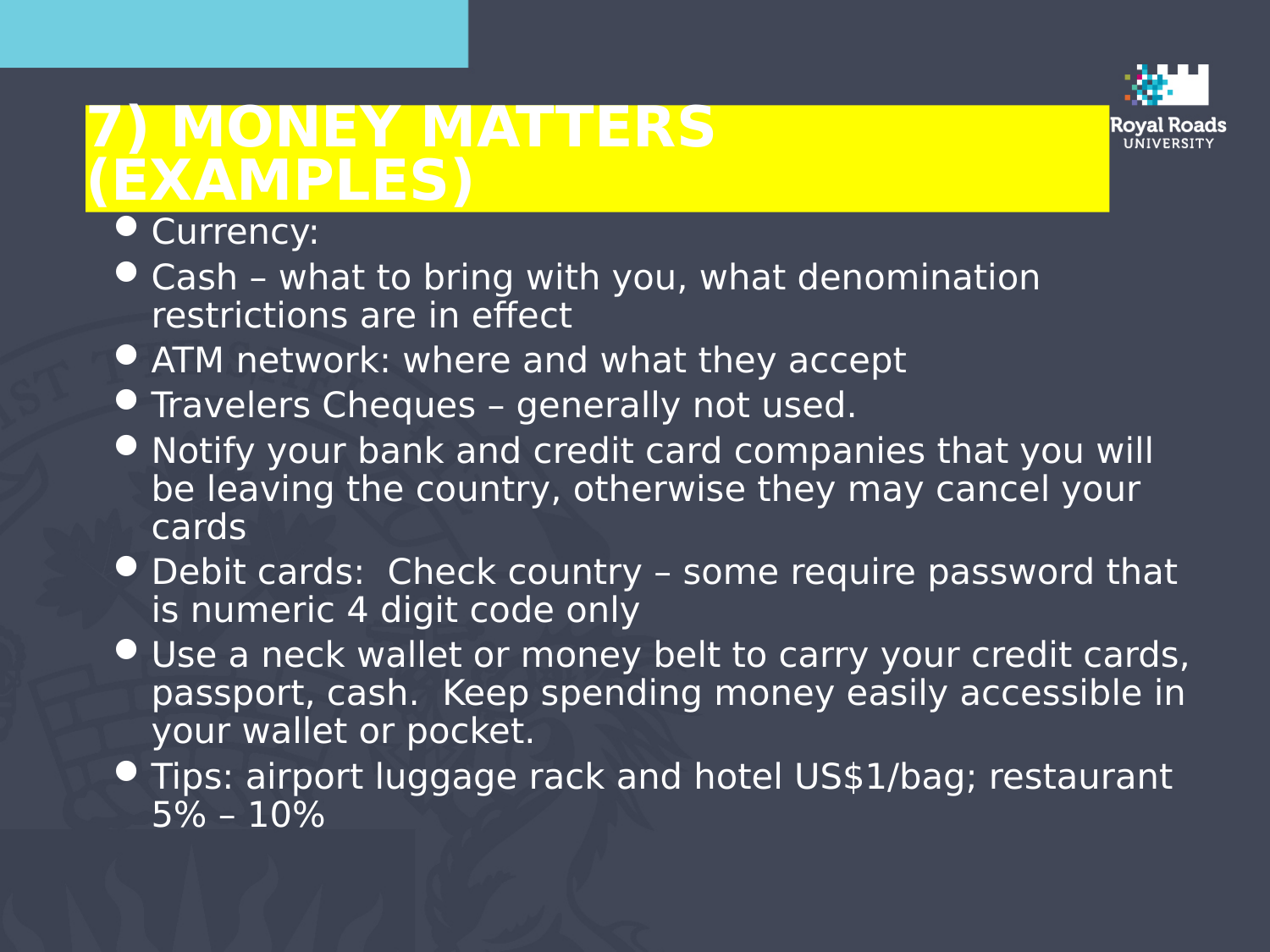

7) Money Matters (examples)
Currency:
Cash – what to bring with you, what denomination restrictions are in effect
ATM network: where and what they accept
Travelers Cheques – generally not used.
Notify your bank and credit card companies that you will be leaving the country, otherwise they may cancel your cards
Debit cards:  Check country – some require password that is numeric 4 digit code only
Use a neck wallet or money belt to carry your credit cards, passport, cash.  Keep spending money easily accessible in your wallet or pocket.
Tips: airport luggage rack and hotel US$1/bag; restaurant 5% – 10%